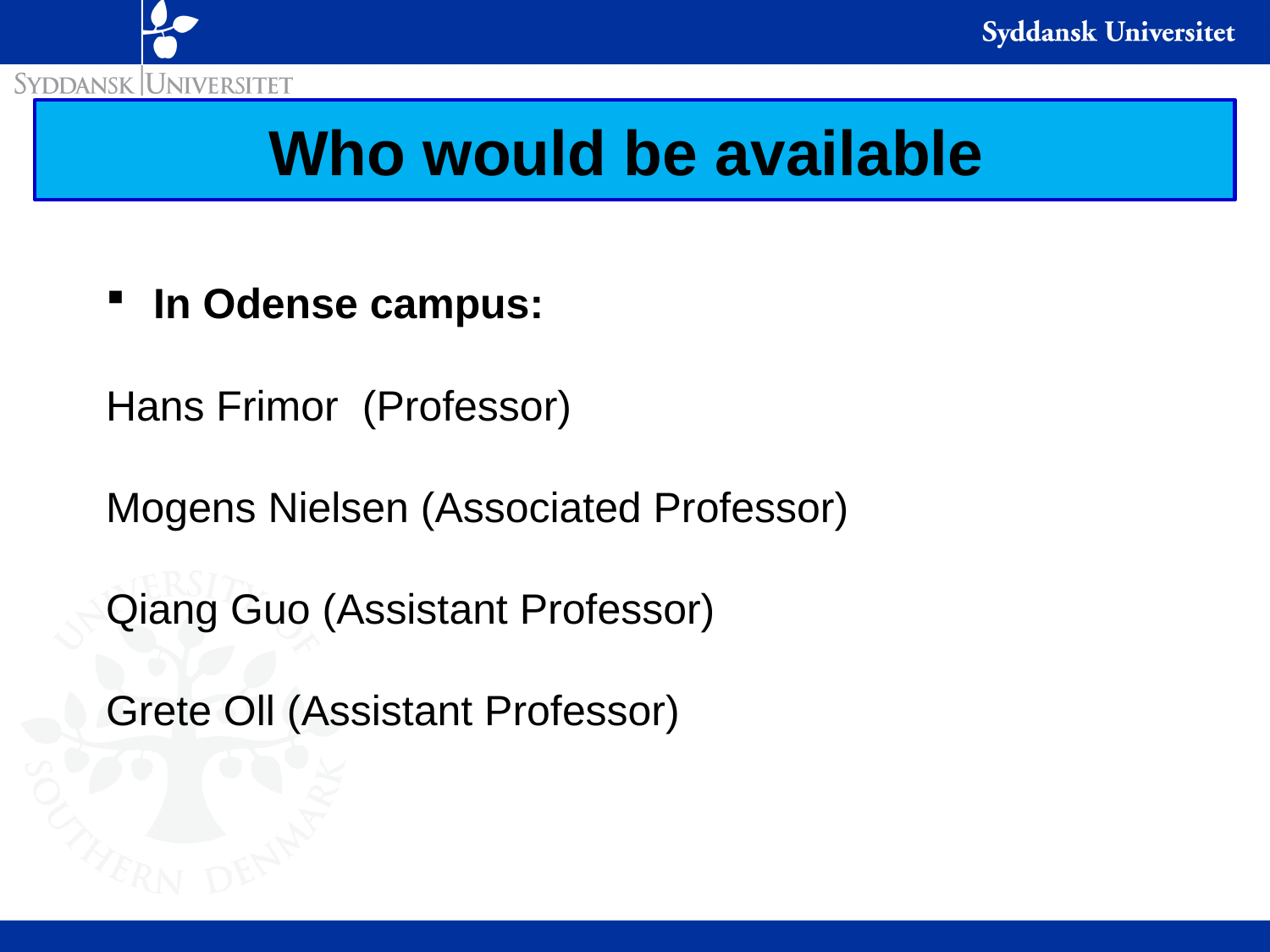

Who would be available

In Odense campus:

Hans Frimor  (Professor)

Mogens Nielsen (Associated Professor)

Qiang Guo (Assistant Professor)

Grete Oll (Assistant Professor)